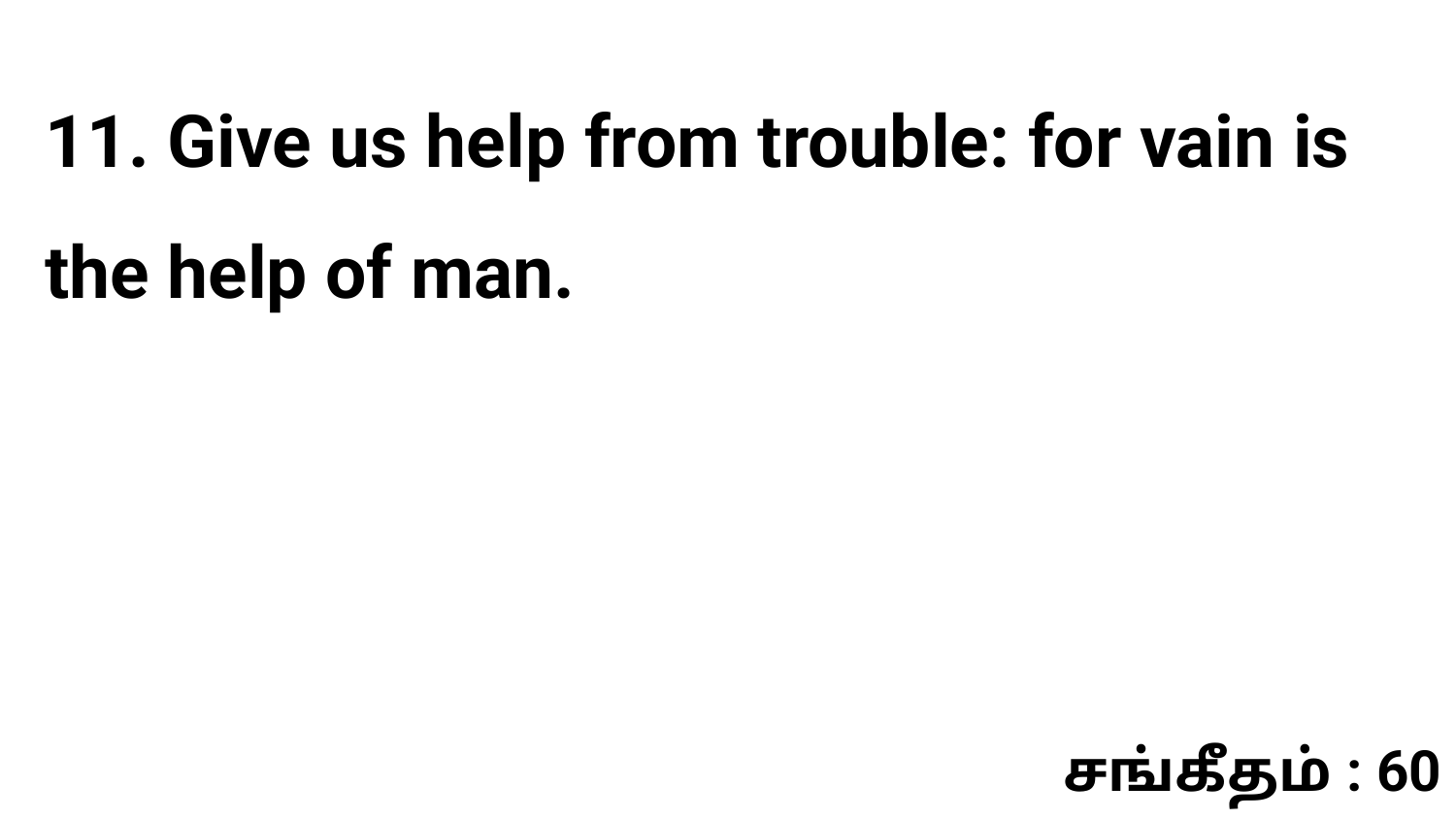

11. Give us help from trouble: for vain is the help of man.
சங்கீதம் : 60